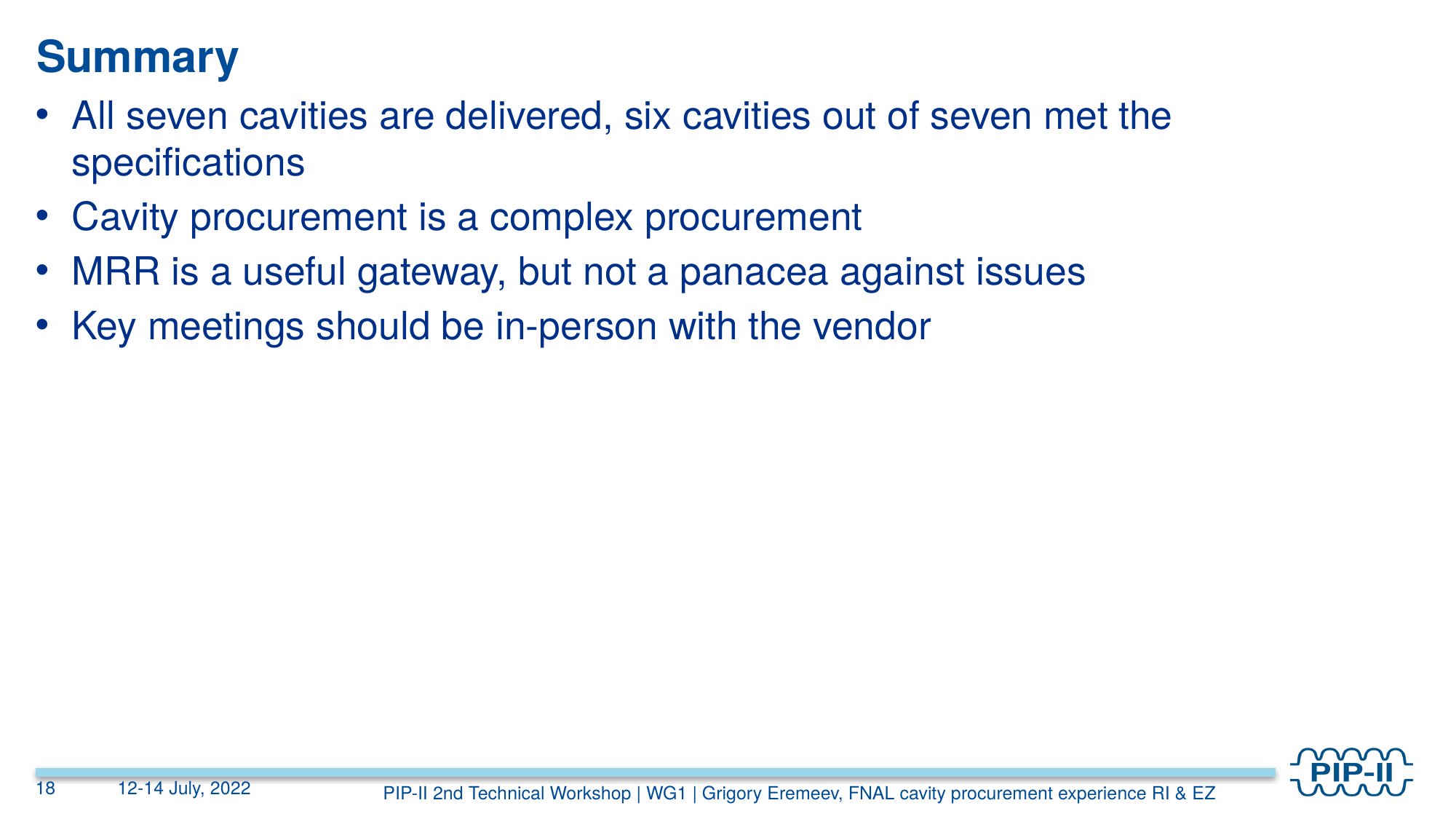

# Summary
All seven cavities are delivered, six cavities out of seven met the specifications
Cavity procurement is a complex procurement
MRR is a useful gateway, but not a panacea against issues
Key meetings should be in-person with the vendor
18
12-14 July, 2022
PIP-II 2nd Technical Workshop | WG1 | Grigory Eremeev, FNAL cavity procurement experience RI & EZ